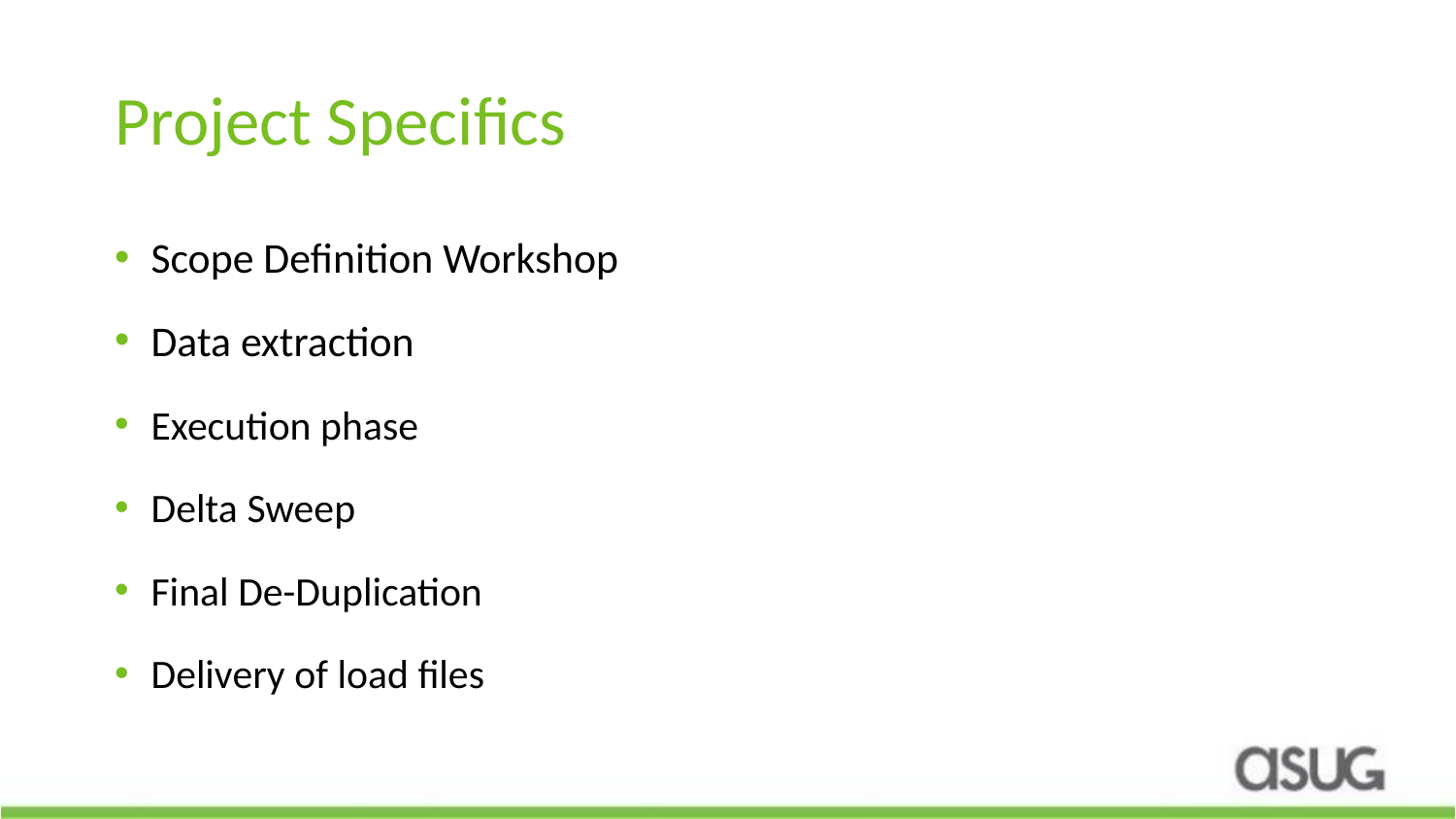

# Project Specifics
Scope Definition Workshop
Data extraction
Execution phase
Delta Sweep
Final De-Duplication
Delivery of load files